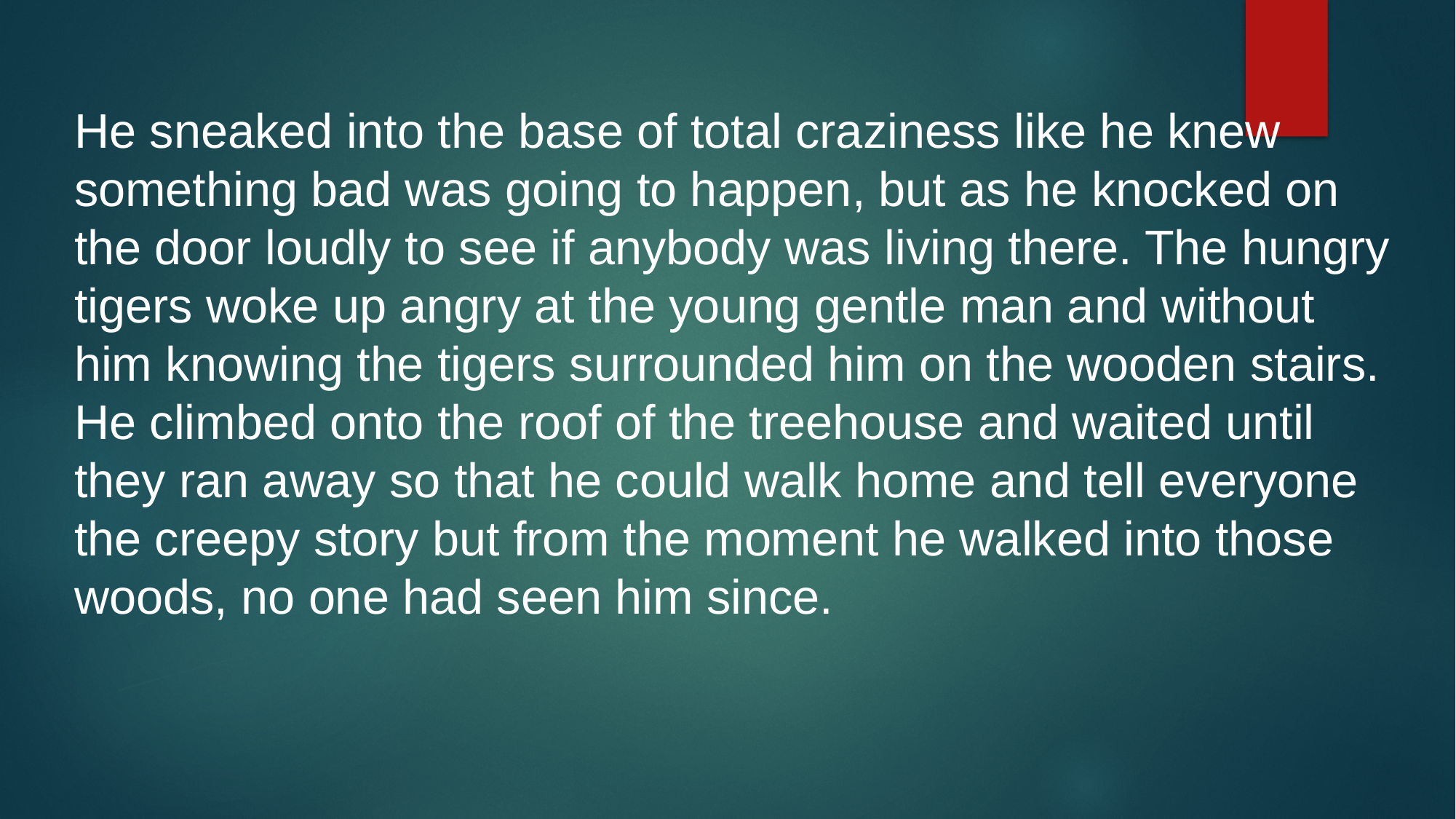

He sneaked into the base of total craziness like he knew something bad was going to happen, but as he knocked on the door loudly to see if anybody was living there. The hungry tigers woke up angry at the young gentle man and without him knowing the tigers surrounded him on the wooden stairs. He climbed onto the roof of the treehouse and waited until they ran away so that he could walk home and tell everyone the creepy story but from the moment he walked into those woods, no one had seen him since.